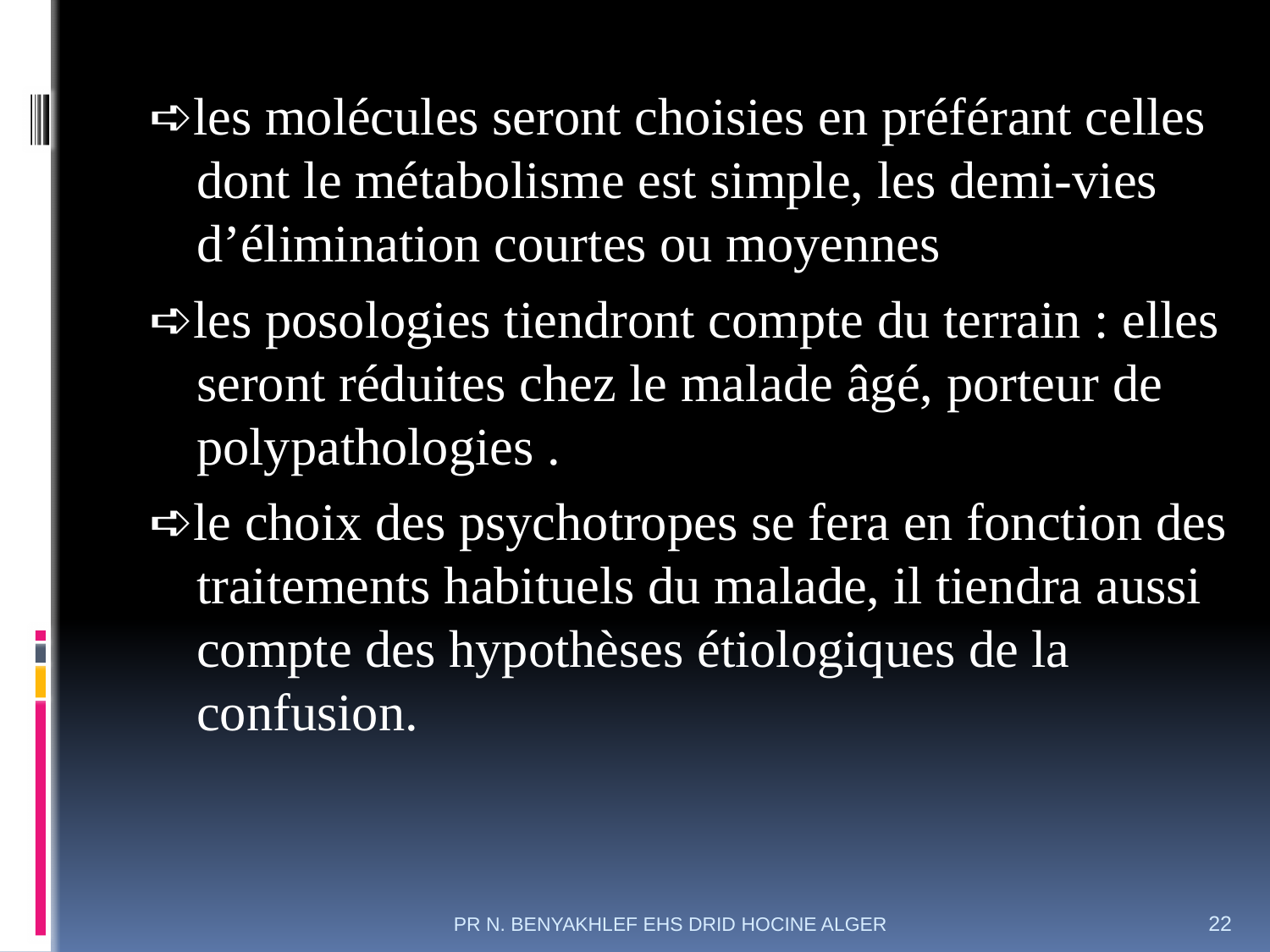

➪les molécules seront choisies en préférant celles dont le métabolisme est simple, les demi-vies d’élimination courtes ou moyennes
➪les posologies tiendront compte du terrain : elles seront réduites chez le malade âgé, porteur de polypathologies .
➪le choix des psychotropes se fera en fonction des traitements habituels du malade, il tiendra aussi compte des hypothèses étiologiques de la confusion.

PR N. BENYAKHLEF EHS DRID HOCINE ALGER
22